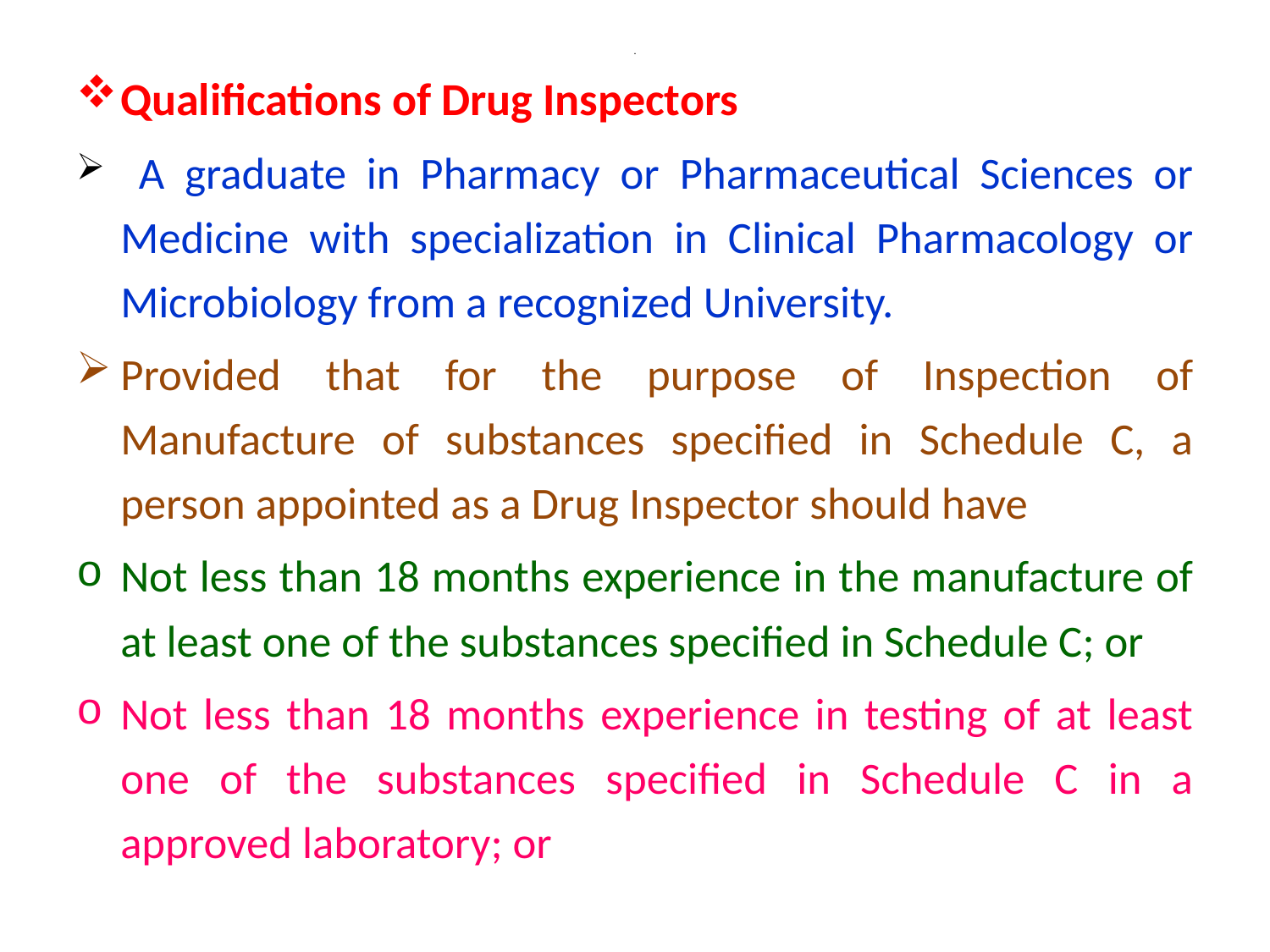

# .
Qualifications of Drug Inspectors
 A graduate in Pharmacy or Pharmaceutical Sciences or Medicine with specialization in Clinical Pharmacology or Microbiology from a recognized University.
Provided that for the purpose of Inspection of Manufacture of substances specified in Schedule C, a person appointed as a Drug Inspector should have
Not less than 18 months experience in the manufacture of at least one of the substances specified in Schedule C; or
Not less than 18 months experience in testing of at least one of the substances specified in Schedule C in a approved laboratory; or